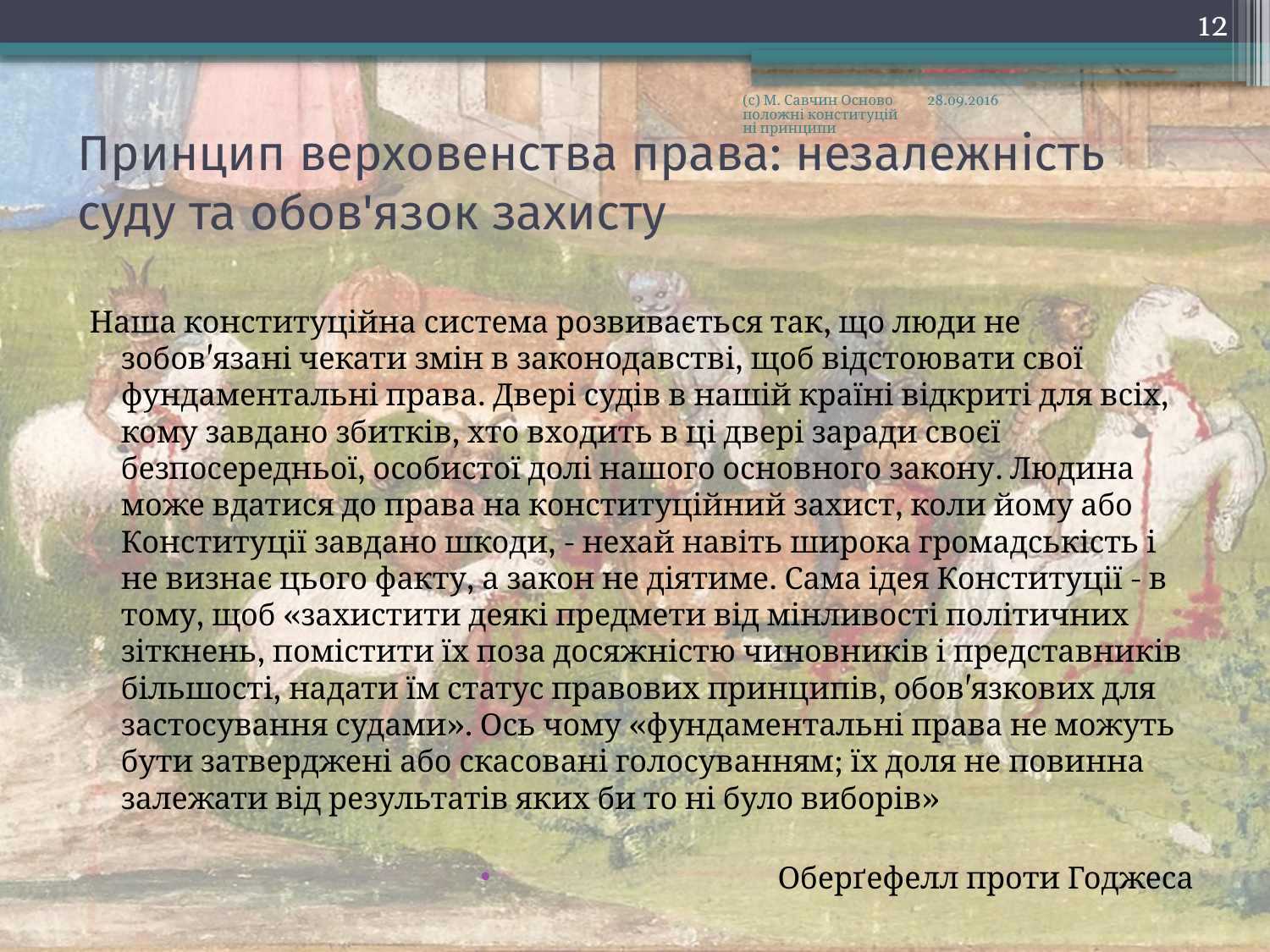

12
(с) М. Савчин Основоположні конституційні принципи
28.09.2016
# Принцип верховенства права: незалежність суду та обов'язок захисту
Наша конституційна система розвивається так, що люди не зобов'язані чекати змін в законодавстві, щоб відстоювати свої фундаментальні права. Двері судів в нашій країні відкриті для всіх, кому завдано збитків, хто входить в ці двері заради своєї безпосередньої, особистої долі нашого основного закону. Людина може вдатися до права на конституційний захист, коли йому або Конституції завдано шкоди, - нехай навіть широка громадськість і не визнає цього факту, а закон не діятиме. Сама ідея Конституції - в тому, щоб «захистити деякі предмети від мінливості політичних зіткнень, помістити їх поза досяжністю чиновників і представників більшості, надати їм статус правових принципів, обов'язкових для застосування судами». Ось чому «фундаментальні права не можуть бути затверджені або скасовані голосуванням; їх доля не повинна залежати від результатів яких би то ні було виборів»

Оберґефелл проти Годжеса